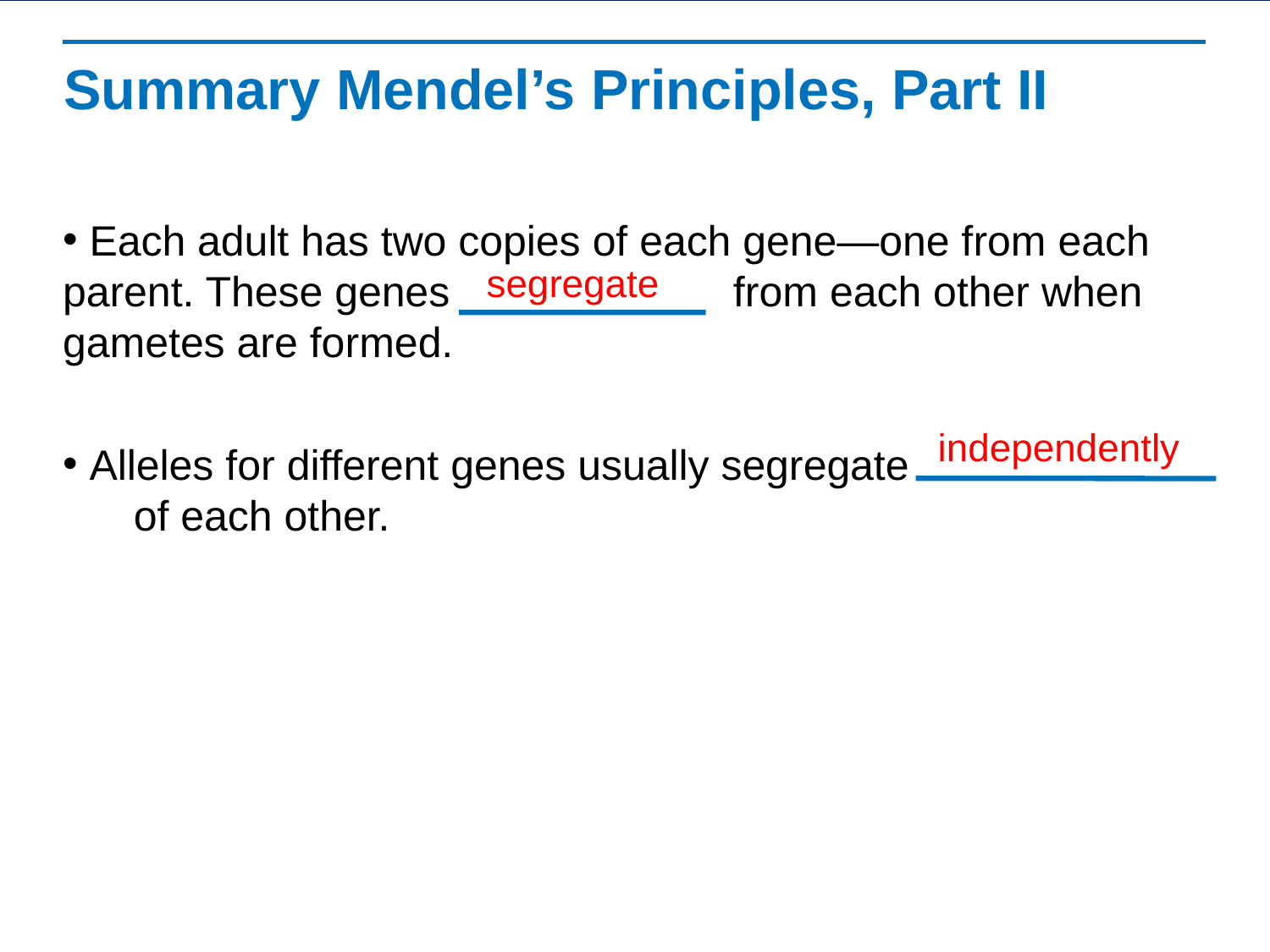

# Summary Mendel’s Principles, Part II

 Each adult has two copies of each gene—one from each parent. These genes                        from each other when gametes are formed.

 Alleles for different genes usually segregate                                of each other.

segregate

independently